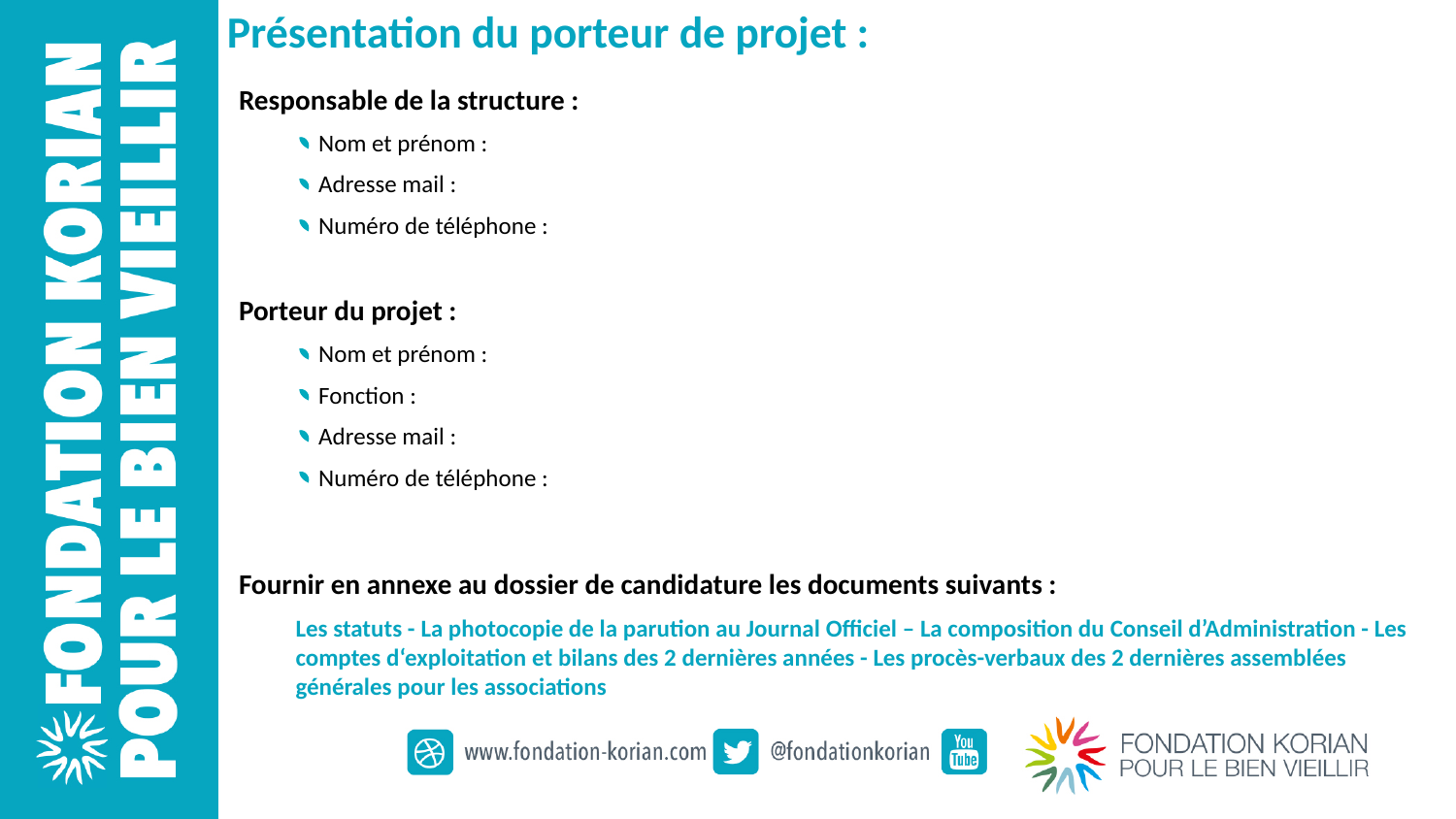

Présentation du porteur de projet :
Responsable de la structure :
Nom et prénom :
Adresse mail :
Numéro de téléphone :

Porteur du projet :
Nom et prénom :
Fonction :
Adresse mail :
Numéro de téléphone :

Fournir en annexe au dossier de candidature les documents suivants :
Les statuts - La photocopie de la parution au Journal Officiel – La composition du Conseil d’Administration - Les comptes d‘exploitation et bilans des 2 dernières années - Les procès-verbaux des 2 dernières assemblées générales pour les associations